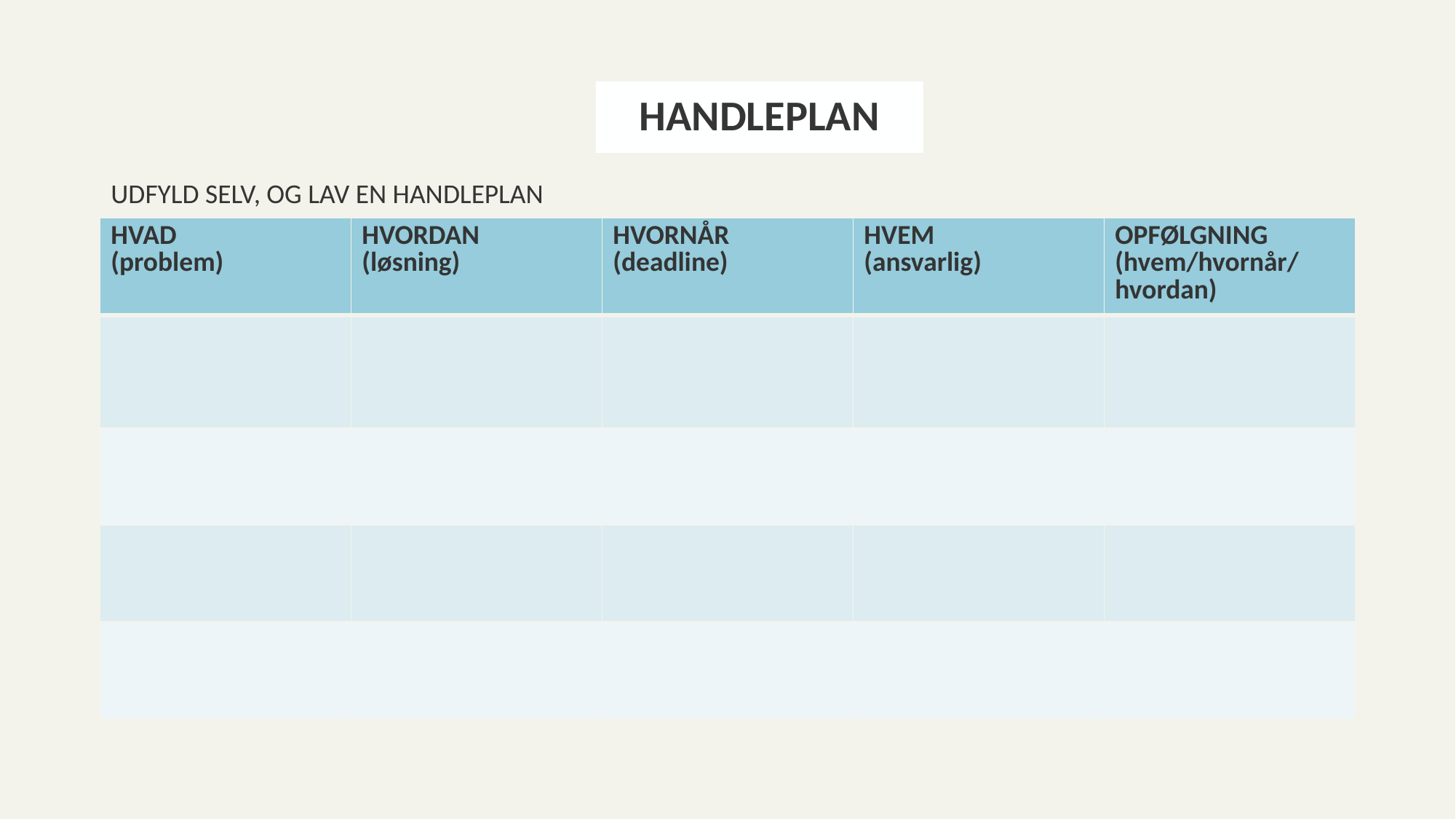

# HANDLEPLAN
UDFYLD SELV, OG LAV EN HANDLEPLAN
| HVAD (problem) | HVORDAN (løsning) | HVORNÅR (deadline) | HVEM (ansvarlig) | OPFØLGNING (hvem/hvornår/ hvordan) |
| --- | --- | --- | --- | --- |
|  |  |  |  |  |
|  |  |  |  |  |
|  |  |  |  |  |
|  |  |  |  |  |